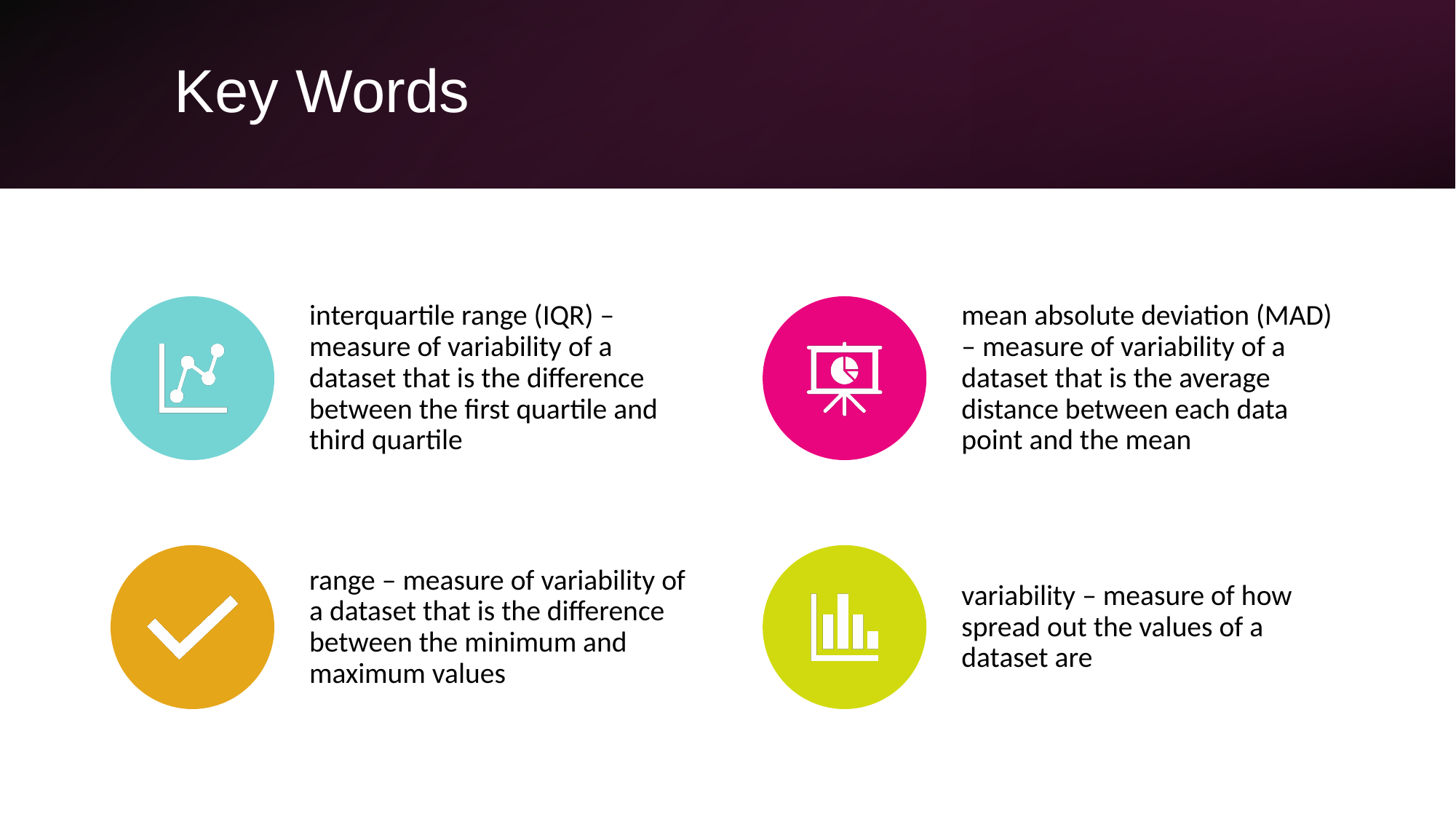

# Key Words
interquartile range (IQR) – measure of variability of a dataset that is the difference between the first quartile and third quartile
mean absolute deviation (MAD) – measure of variability of a dataset that is the average distance between each data point and the mean
range – measure of variability of a dataset that is the difference between the minimum and maximum values
variability – measure of how spread out the values of a dataset are